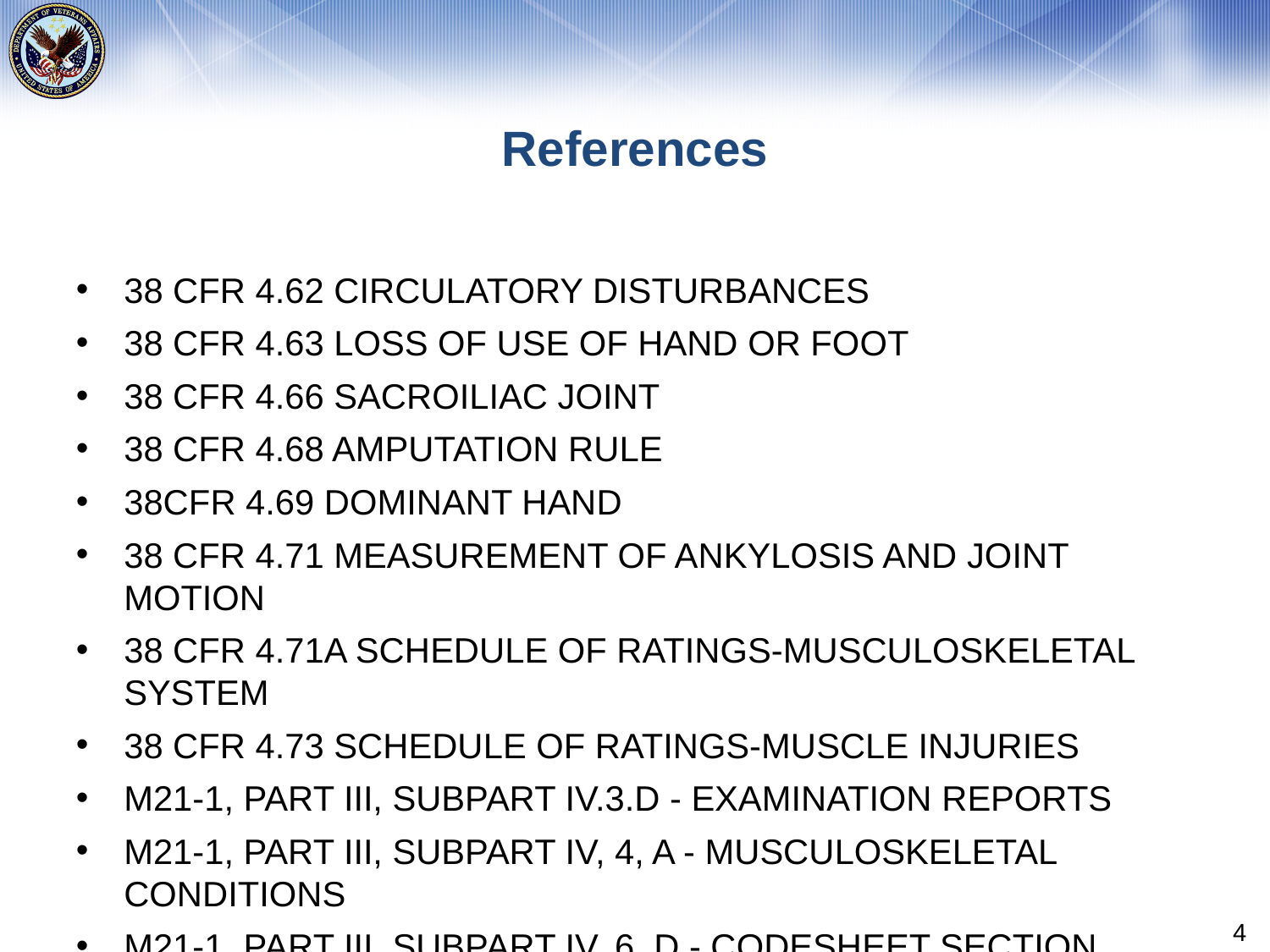

# References
38 CFR 4.62 Circulatory disturbances
38 CFR 4.63 Loss of use of hand or foot
38 CFR 4.66 Sacroiliac joint
38 CFR 4.68 Amputation rule
38CFR 4.69 Dominant hand
38 CFR 4.71 Measurement of ankylosis and joint motion
38 CFR 4.71a Schedule of Ratings-Musculoskeletal System
38 CFR 4.73 Schedule of Ratings-Muscle Injuries
M21-1, Part III, Subpart iv.3.D - Examination Reports
M21-1, Part III, Subpart iv, 4, A - Musculoskeletal Conditions
M21-1, Part III, Subpart iv, 6, D - Codesheet Section
Jones v. Principi - No. 01-291 August 26, 2004
4